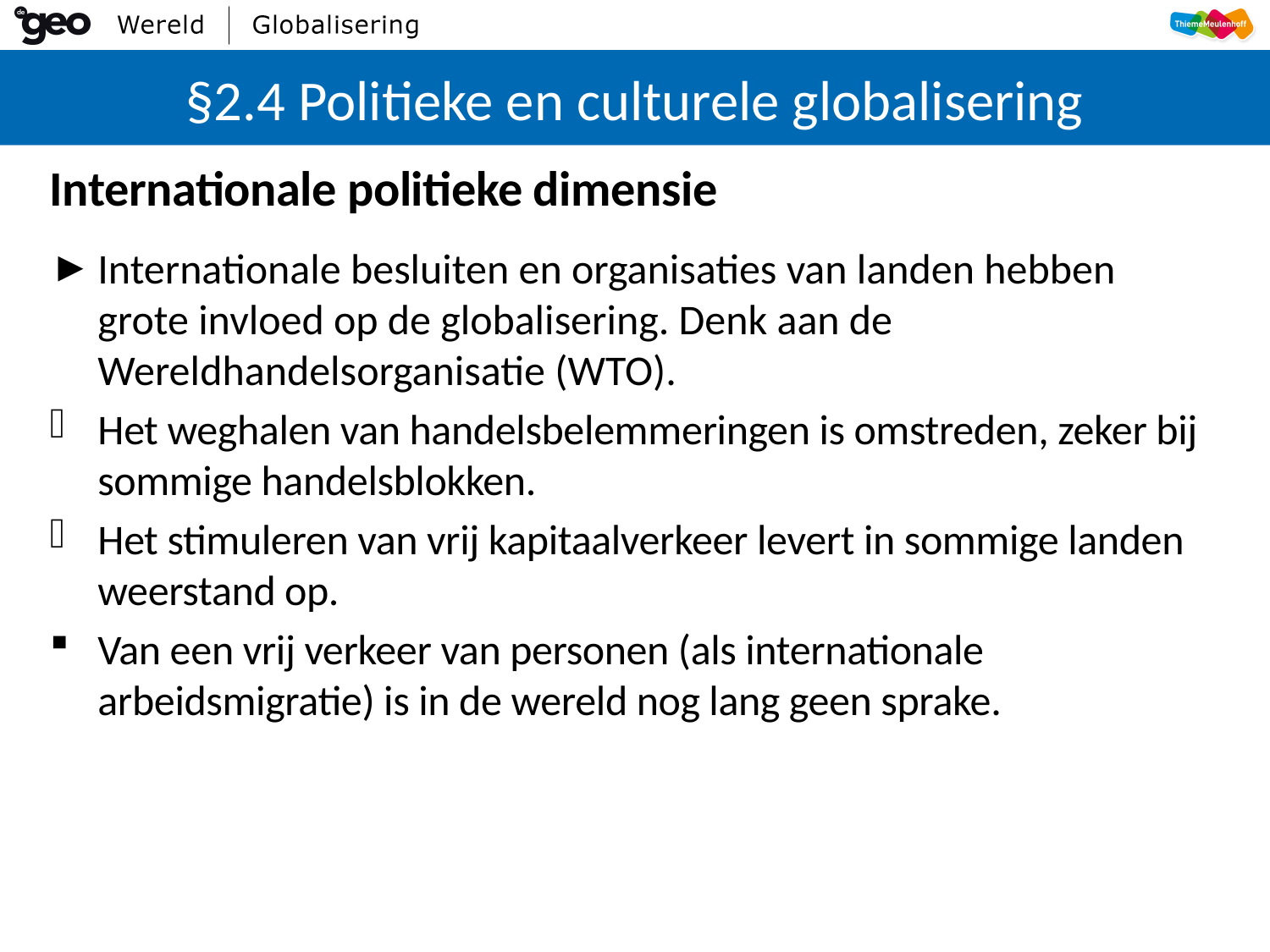

# §2.4 Politieke en culturele globalisering
Internationale politieke dimensie
Internationale besluiten en organisaties van landen hebben grote invloed op de globalisering. Denk aan de Wereldhandelsorganisatie (WTO).
Het weghalen van handelsbelemmeringen is omstreden, zeker bij sommige handelsblokken.
Het stimuleren van vrij kapitaalverkeer levert in sommige landen weerstand op.
Van een vrij verkeer van personen (als internationale arbeidsmigratie) is in de wereld nog lang geen sprake.